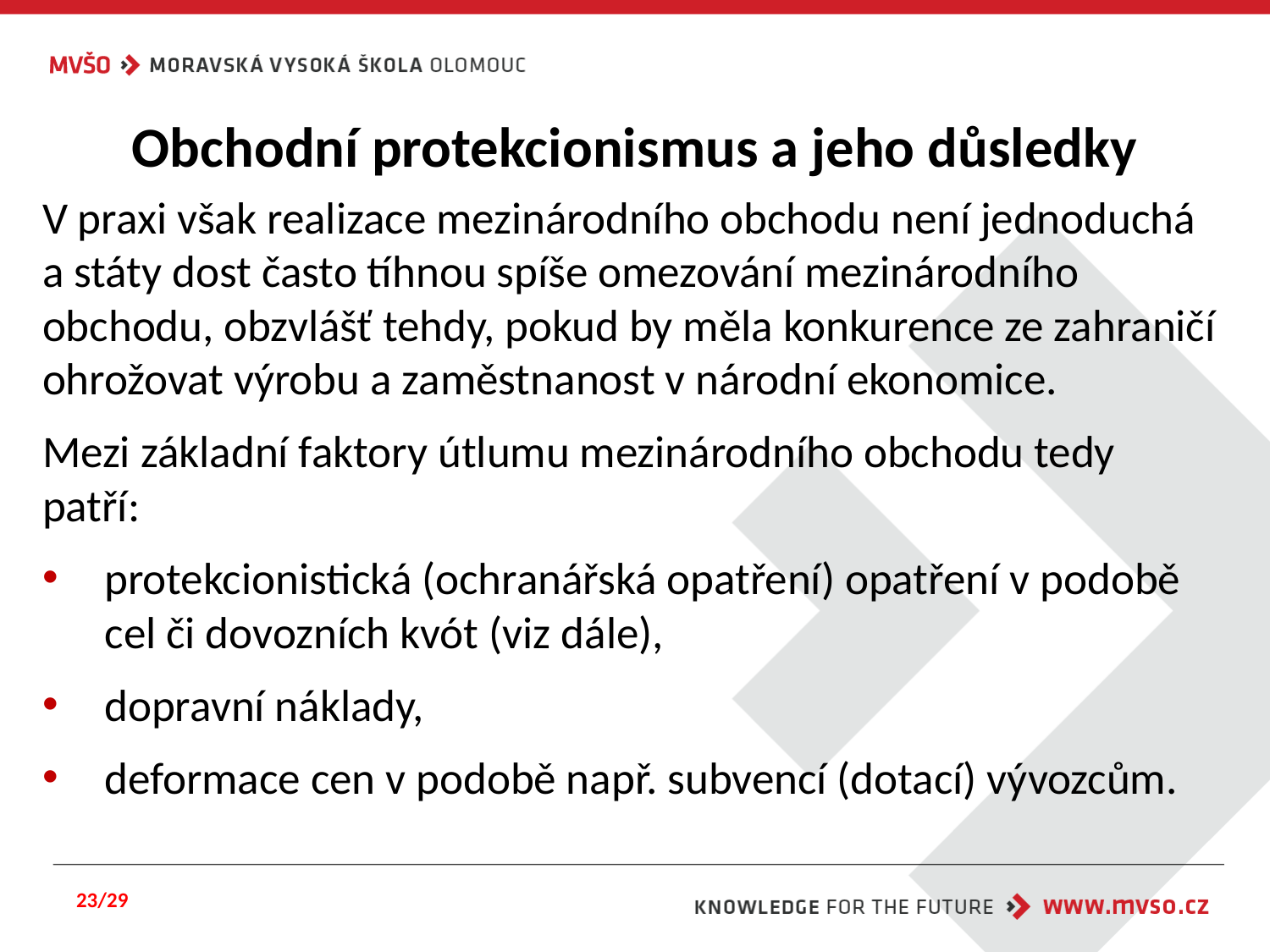

# Obchodní protekcionismus a jeho důsledky
V praxi však realizace mezinárodního obchodu není jednoduchá a státy dost často tíhnou spíše omezování mezinárodního obchodu, obzvlášť tehdy, pokud by měla konkurence ze zahraničí ohrožovat výrobu a zaměstnanost v národní ekonomice.
Mezi základní faktory útlumu mezinárodního obchodu tedy patří:
protekcionistická (ochranářská opatření) opatření v podobě cel či dovozních kvót (viz dále),
dopravní náklady,
deformace cen v podobě např. subvencí (dotací) vývozcům.
23/29